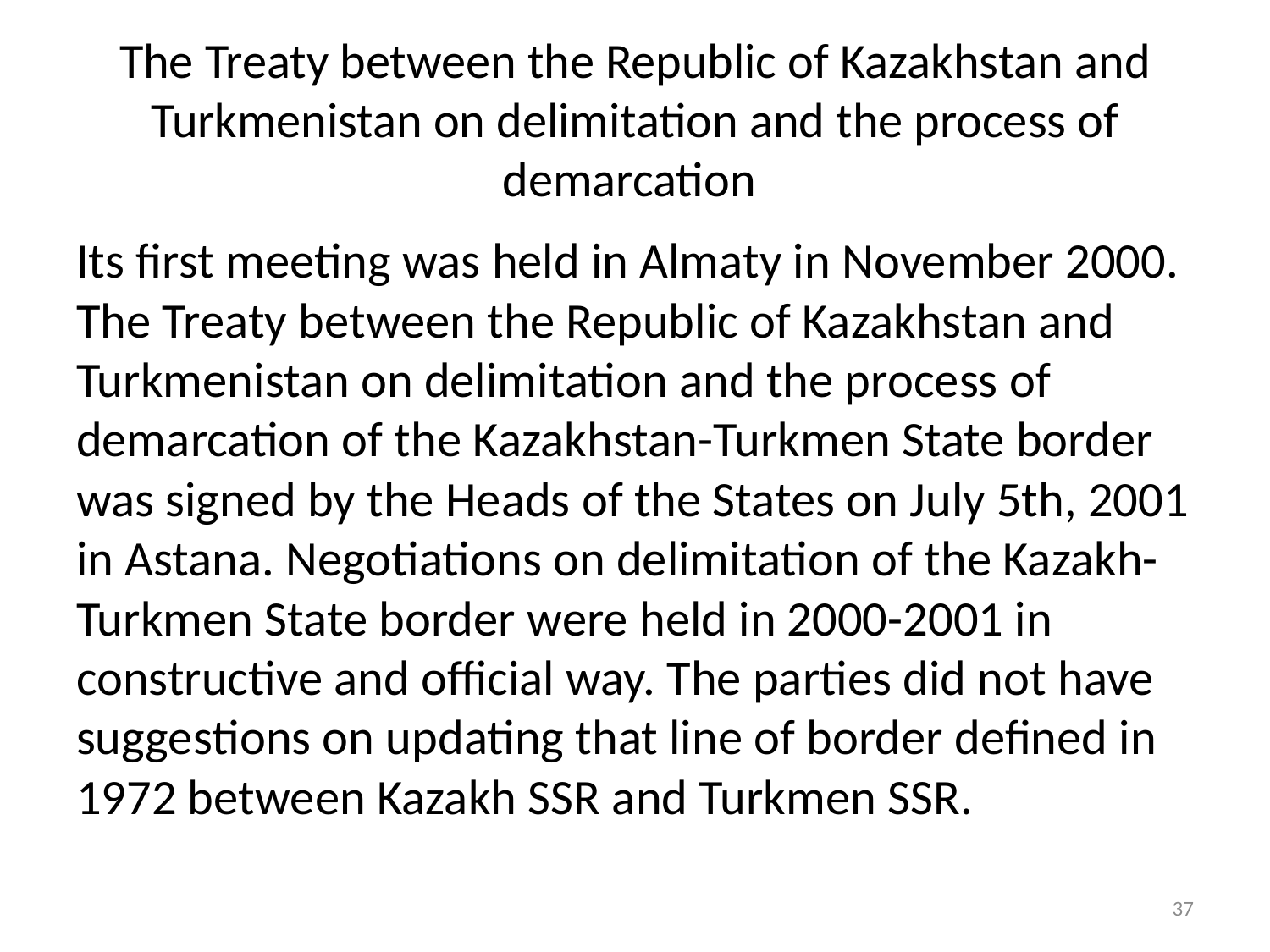

# The Treaty between the Republic of Kazakhstan and Turkmenistan on delimitation and the process of demarcation
Its first meeting was held in Almaty in November 2000. The Treaty between the Republic of Kazakhstan and Turkmenistan on delimitation and the process of demarcation of the Kazakhstan-Turkmen State border was signed by the Heads of the States on July 5th, 2001 in Astana. Negotiations on delimitation of the Kazakh-Turkmen State border were held in 2000-2001 in constructive and official way. The parties did not have suggestions on updating that line of border defined in 1972 between Kazakh SSR and Turkmen SSR.

37